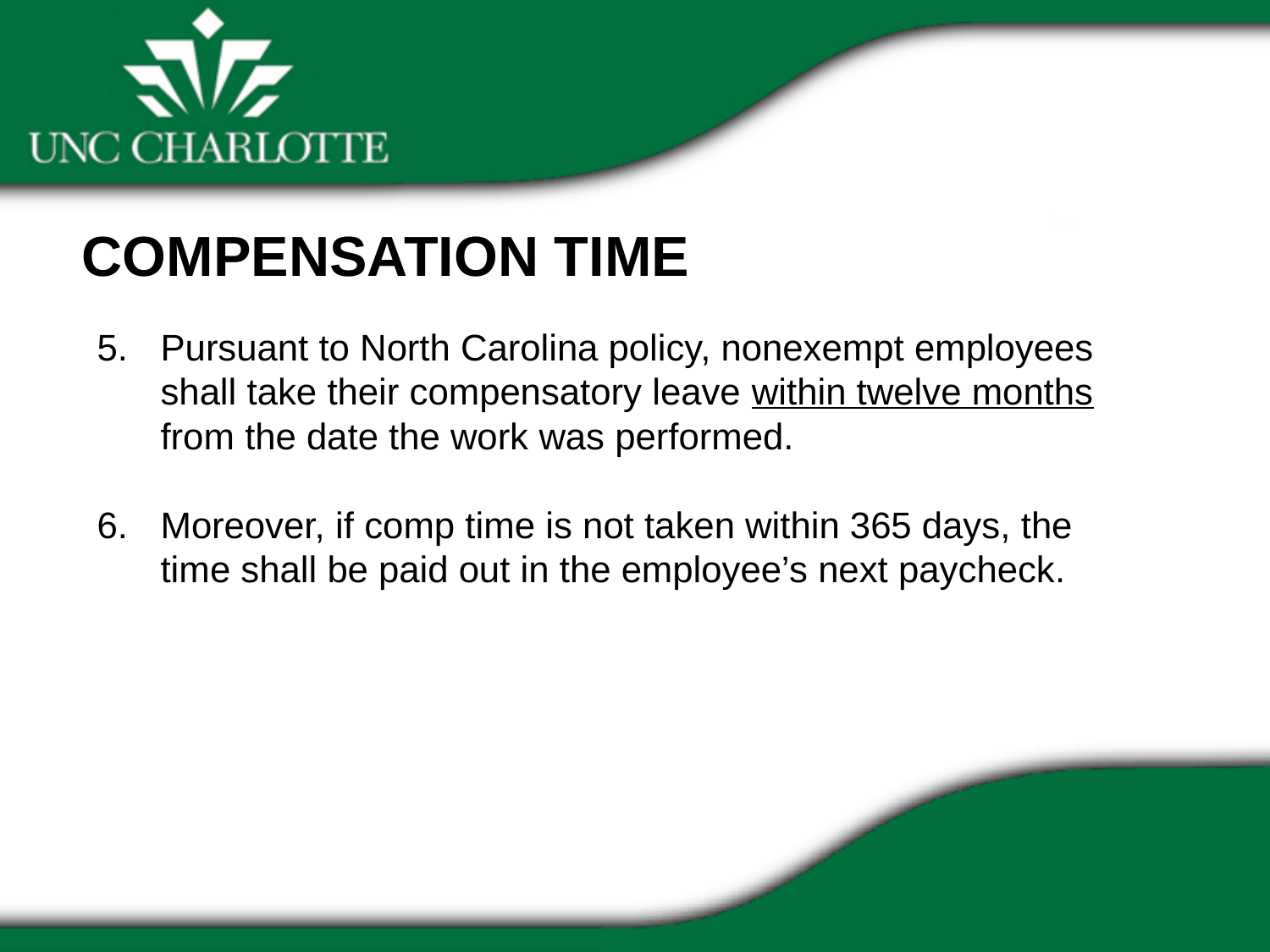

COMPENSATION TIME
Pursuant to North Carolina policy, nonexempt employees shall take their compensatory leave within twelve months from the date the work was performed.

Moreover, if comp time is not taken within 365 days, the time shall be paid out in the employee’s next paycheck.